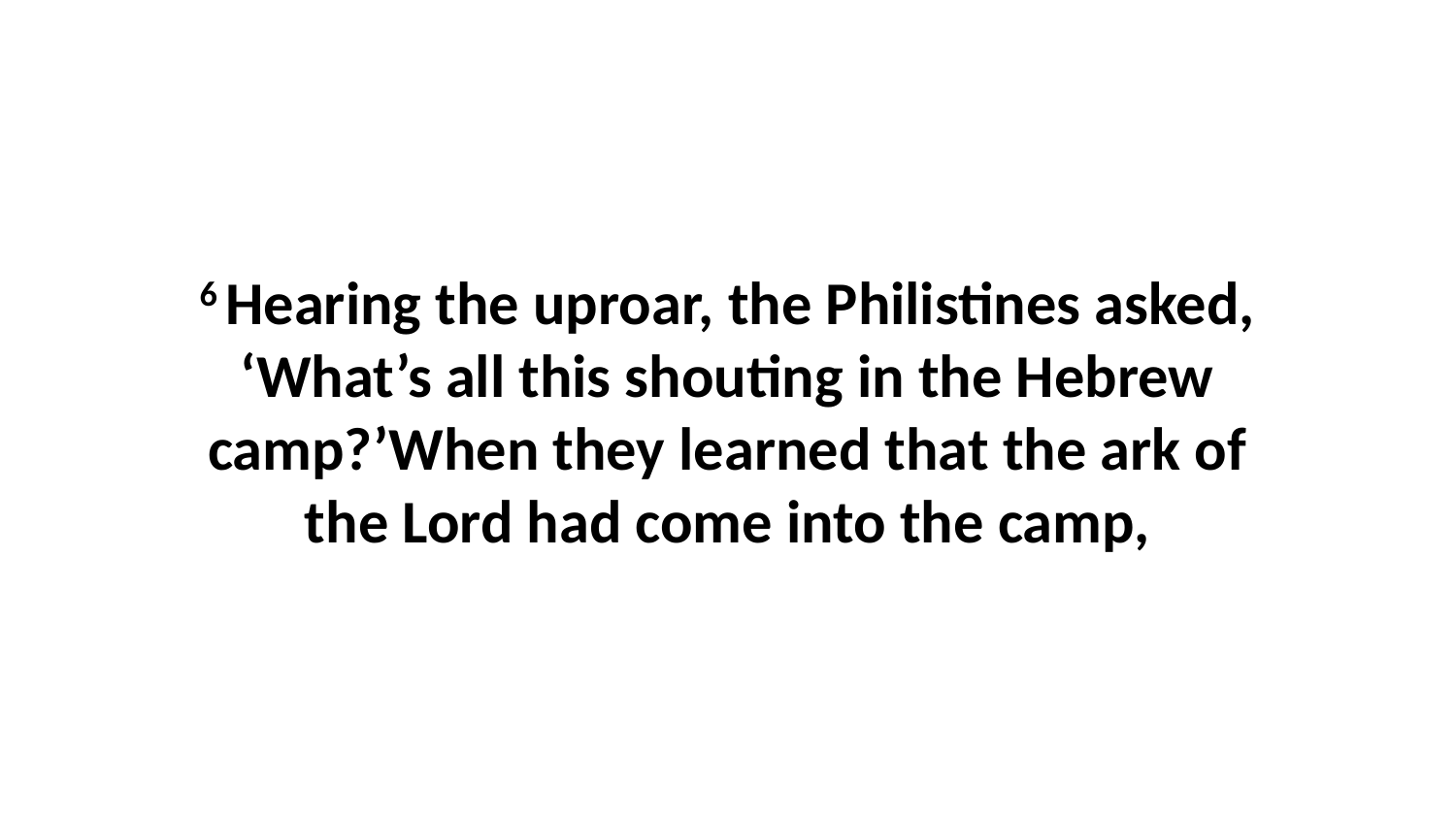

6 Hearing the uproar, the Philistines asked, ‘What’s all this shouting in the Hebrew camp?’When they learned that the ark of the Lord had come into the camp,